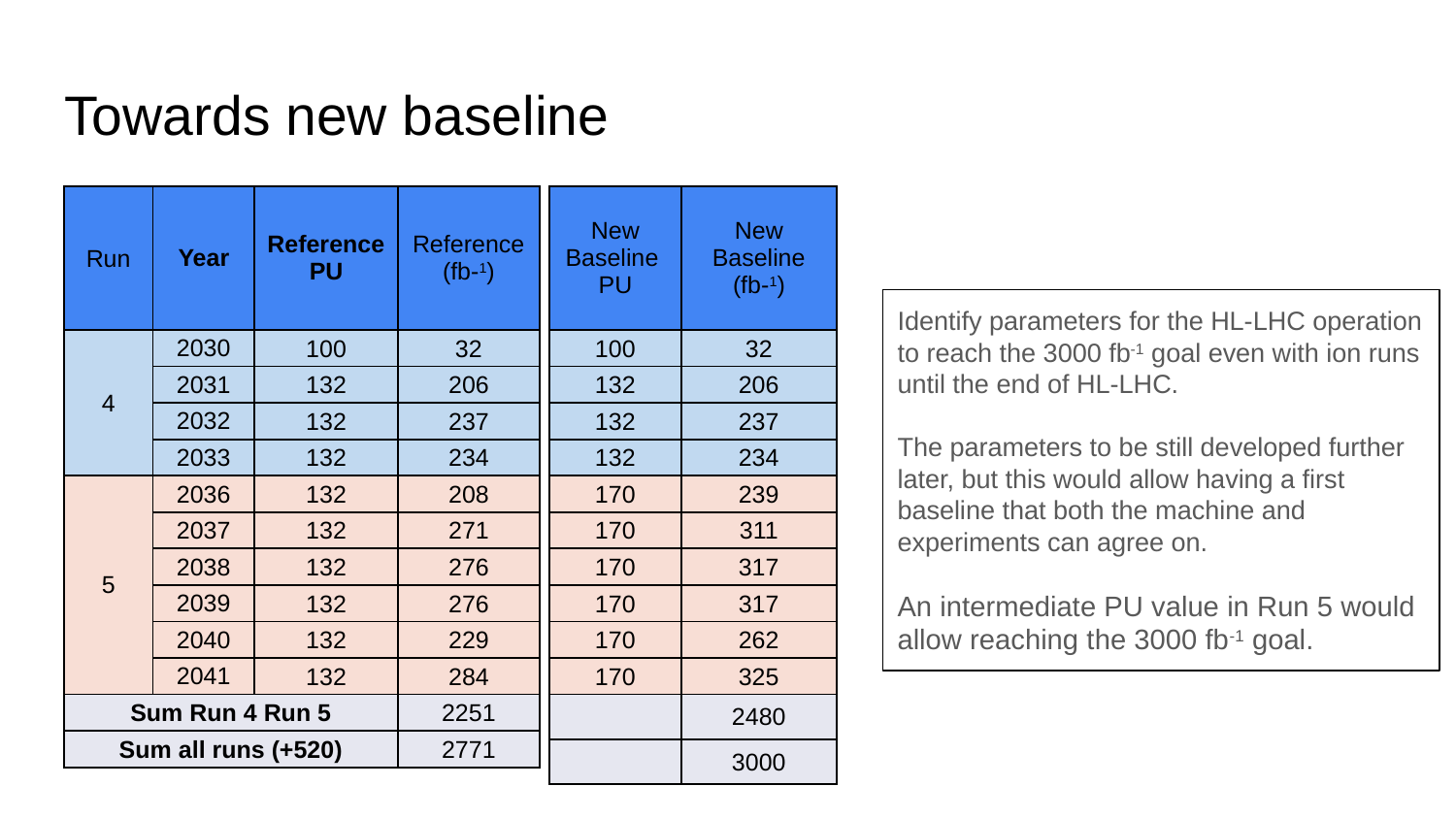

# Towards new baseline
| Run | Year | Reference PU | Reference (fb-1) |
| --- | --- | --- | --- |
| 4 | 2030 | 100 | 32 |
|  | 2031 | 132 | 206 |
|  | 2032 | 132 | 237 |
|  | 2033 | 132 | 234 |
| 5 | 2036 | 132 | 208 |
|  | 2037 | 132 | 271 |
|  | 2038 | 132 | 276 |
|  | 2039 | 132 | 276 |
|  | 2040 | 132 | 229 |
|  | 2041 | 132 | 284 |
| Sum Run 4 Run 5 |  |  | 2251 |
| Sum all runs (+520) |  |  | 2771 |
| New Baseline PU | New Baseline (fb-1) |
| --- | --- |
| 100 | 32 |
| 132 | 206 |
| 132 | 237 |
| 132 | 234 |
| 170 | 239 |
| 170 | 311 |
| 170 | 317 |
| 170 | 317 |
| 170 | 262 |
| 170 | 325 |
|  | 2480 |
|  | 3000 |

Identify parameters for the HL-LHC operation to reach the 3000 fb-1 goal even with ion runs until the end of HL-LHC.

The parameters to be still developed further later, but this would allow having a first baseline that both the machine and experiments can agree on.

An intermediate PU value in Run 5 would allow reaching the 3000 fb-1 goal.